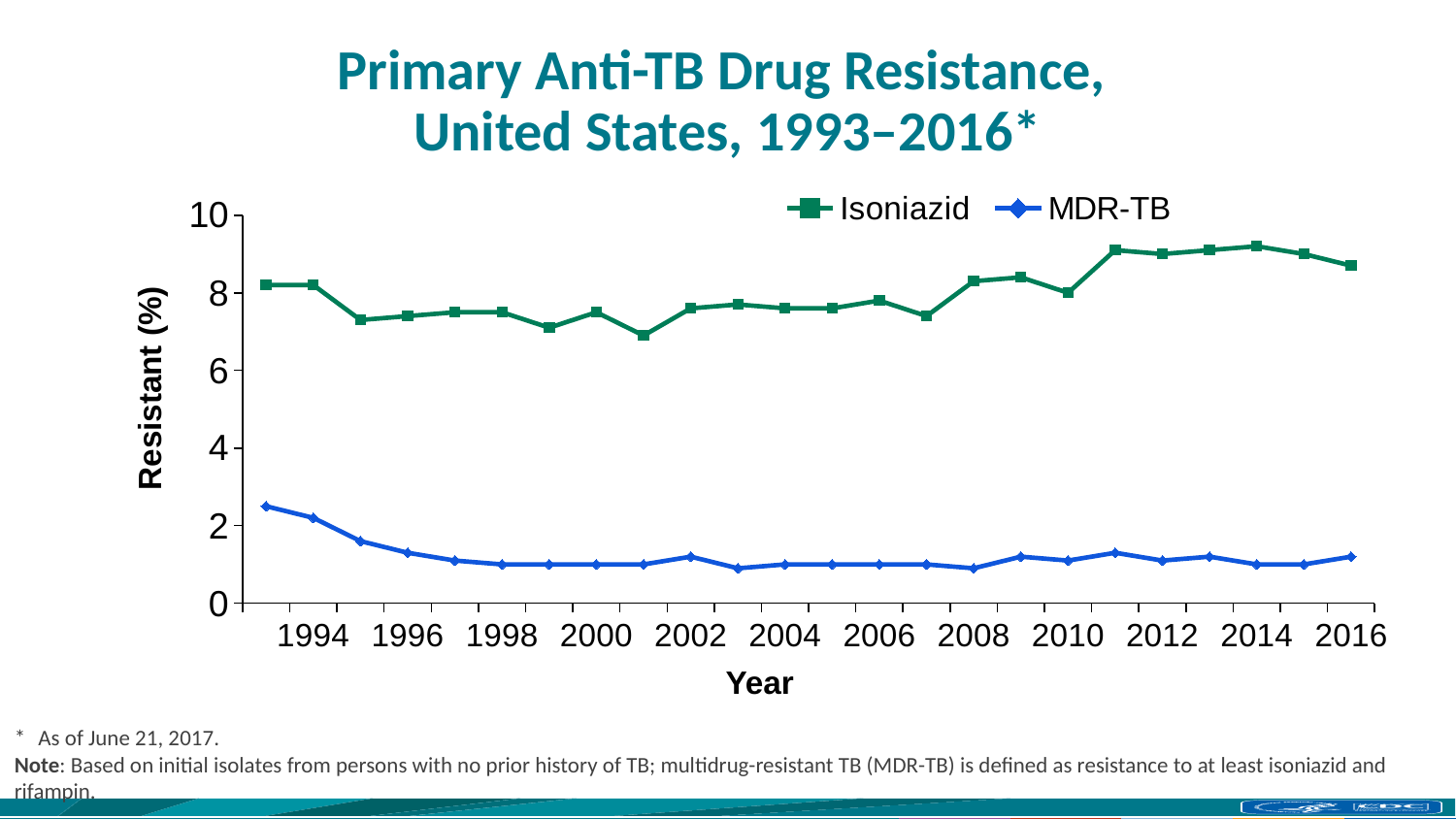

# Primary Anti-TB Drug Resistance, United States, 1993–2016*

### Chart

| Category | Isoniazid | MDR-TB |
|---|---|---|
|  | 8.2 | 2.5 |
| 1994 | 8.2 | 2.2 |
|  | 7.3 | 1.6 |
| 1996 | 7.4 | 1.3 |
|  | 7.5 | 1.1 |
| 1998 | 7.5 | 1.0 |
|  | 7.1 | 1.0 |
| 2000 | 7.5 | 1.0 |
|  | 6.9 | 1.0 |
| 2002 | 7.6 | 1.2 |
|  | 7.7 | 0.9 |
| 2004 | 7.6 | 1.0 |
|  | 7.6 | 1.0 |
| 2006 | 7.8 | 1.0 |
|  | 7.4 | 1.0 |
| 2008 | 8.3 | 0.9 |
|  | 8.4 | 1.2 |
| 2010 | 8.0 | 1.1 |
|  | 9.1 | 1.3 |
| 2012 | 9.0 | 1.1 |
|  | 9.1 | 1.2 |
| 2014 | 9.2 | 1.0 |
|  | 9.0 | 1.0 |
| 2016 | 8.7 | 1.2 |
Resistant (%)
Year
* 	 As of June 21, 2017.
Note: Based on initial isolates from persons with no prior history of TB; multidrug-resistant TB (MDR-TB) is defined as resistance to at least isoniazid and
rifampin.